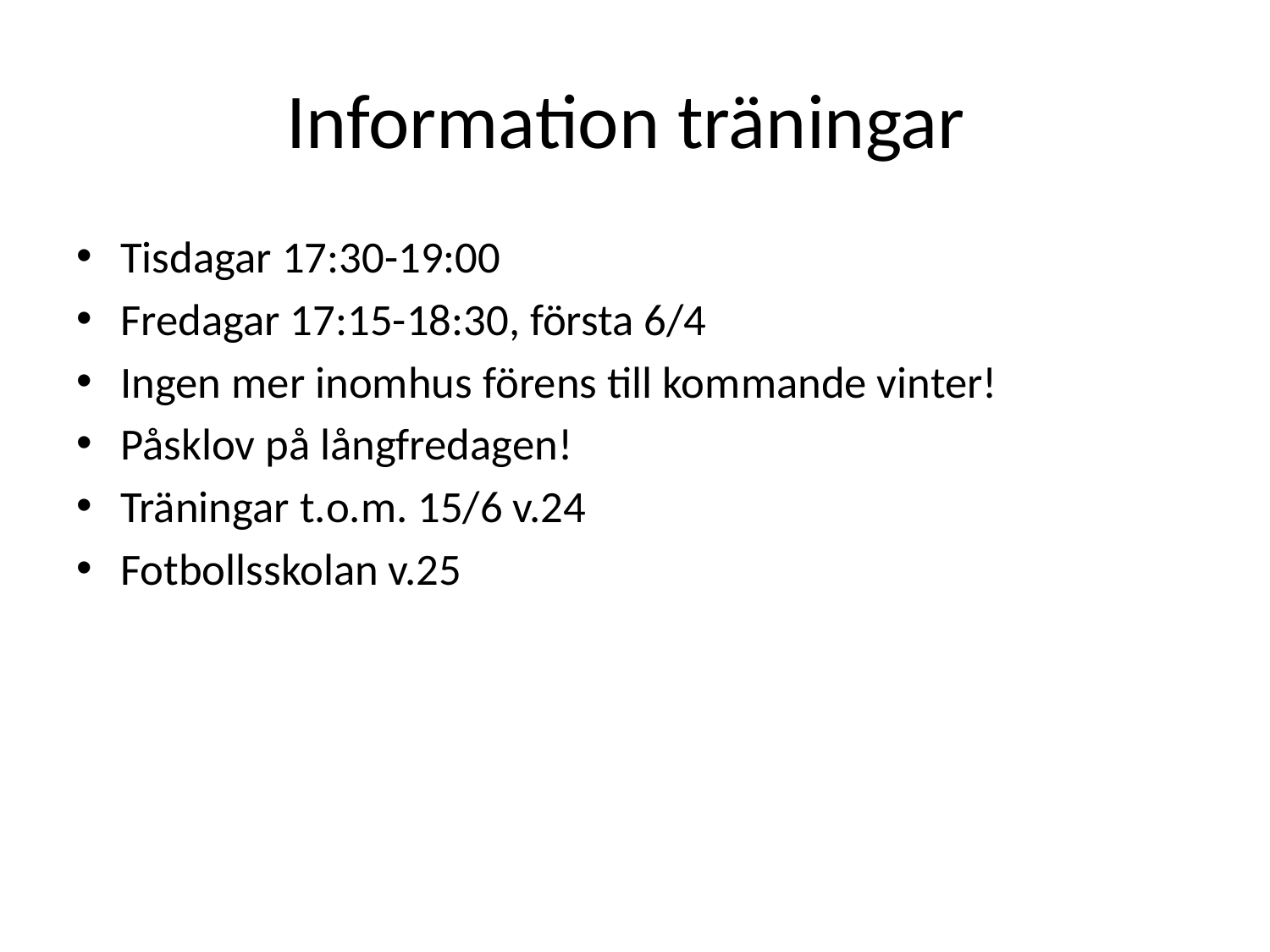

# Information träningar
Tisdagar 17:30-19:00
Fredagar 17:15-18:30, första 6/4
Ingen mer inomhus förens till kommande vinter!
Påsklov på långfredagen!
Träningar t.o.m. 15/6 v.24
Fotbollsskolan v.25